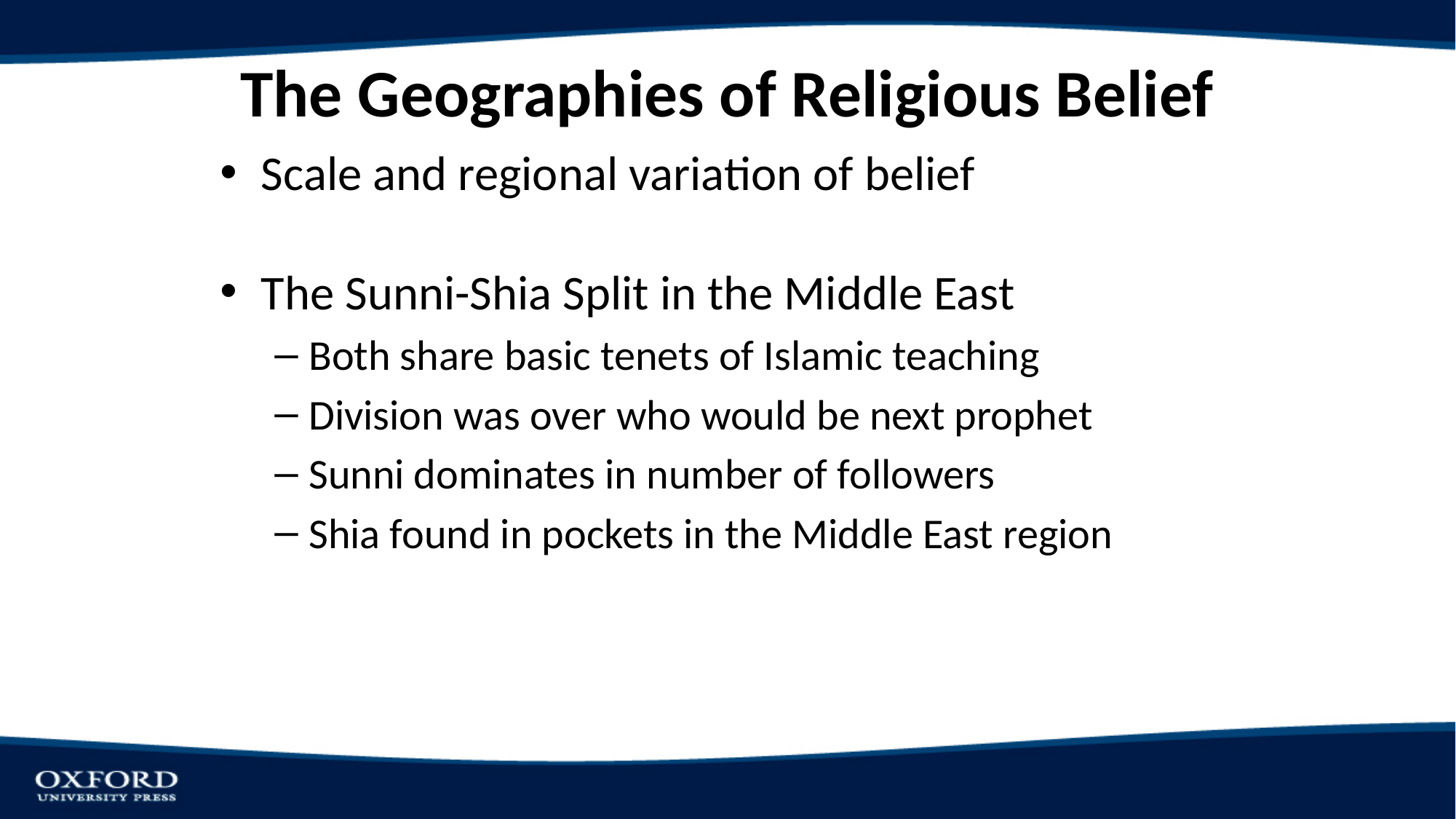

# The Geographies of Religious Belief
Scale and regional variation of belief

The Sunni-Shia Split in the Middle East
Both share basic tenets of Islamic teaching
Division was over who would be next prophet
Sunni dominates in number of followers
Shia found in pockets in the Middle East region